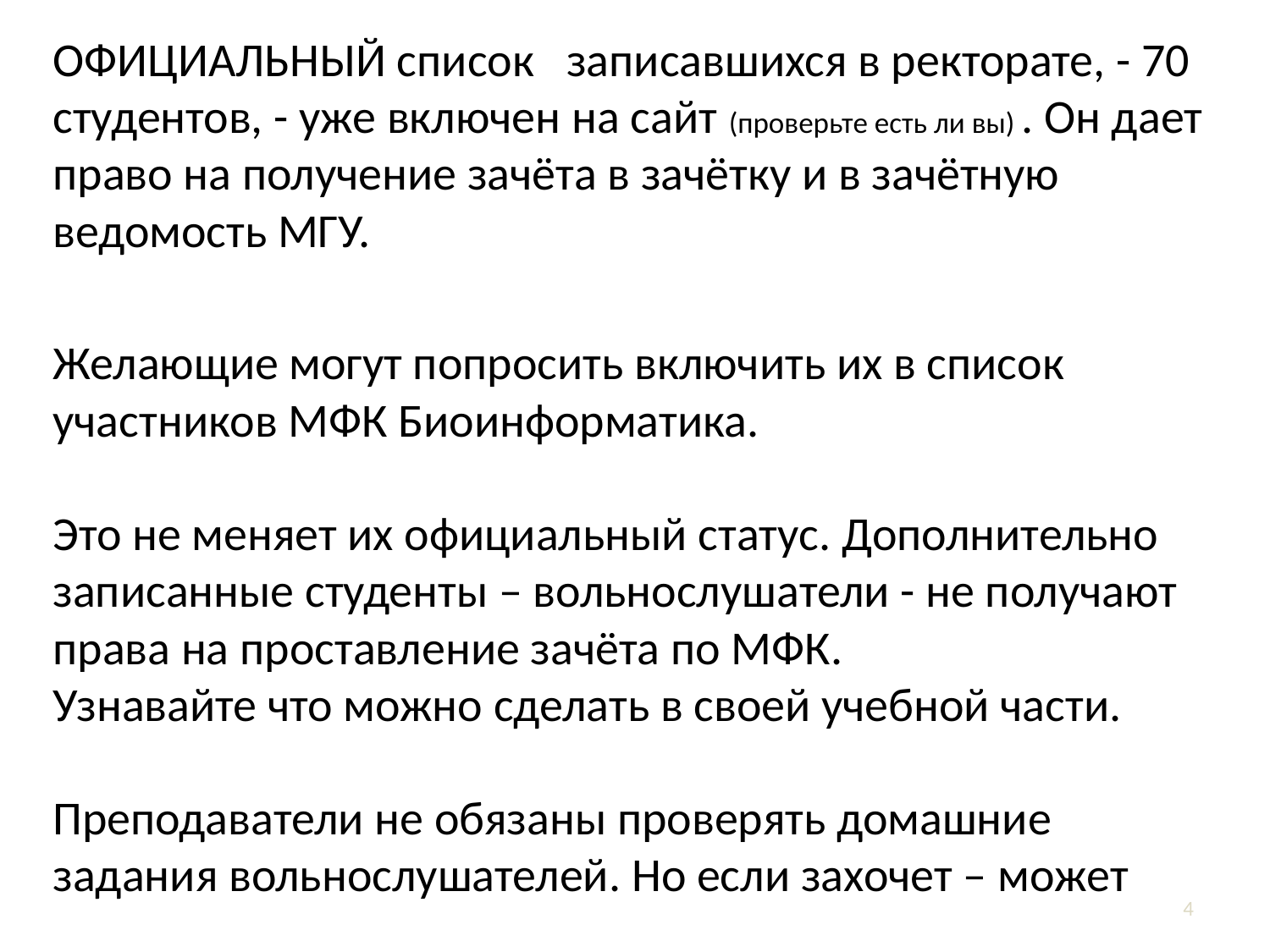

ОФИЦИАЛЬНЫЙ список   записавшихся в ректорате, - 70 студентов, - уже включен на сайт (проверьте есть ли вы) . Он дает право на получение зачёта в зачётку и в зачётную ведомость МГУ.

Желающие могут попросить включить их в список участников МФК Биоинформатика.
Это не меняет их официальный статус. Дополнительно записанные студенты – вольнослушатели - не получают права на проставление зачёта по МФК.
Узнавайте что можно сделать в своей учебной части.
Преподаватели не обязаны проверять домашние задания вольнослушателей. Но если захочет – может

4